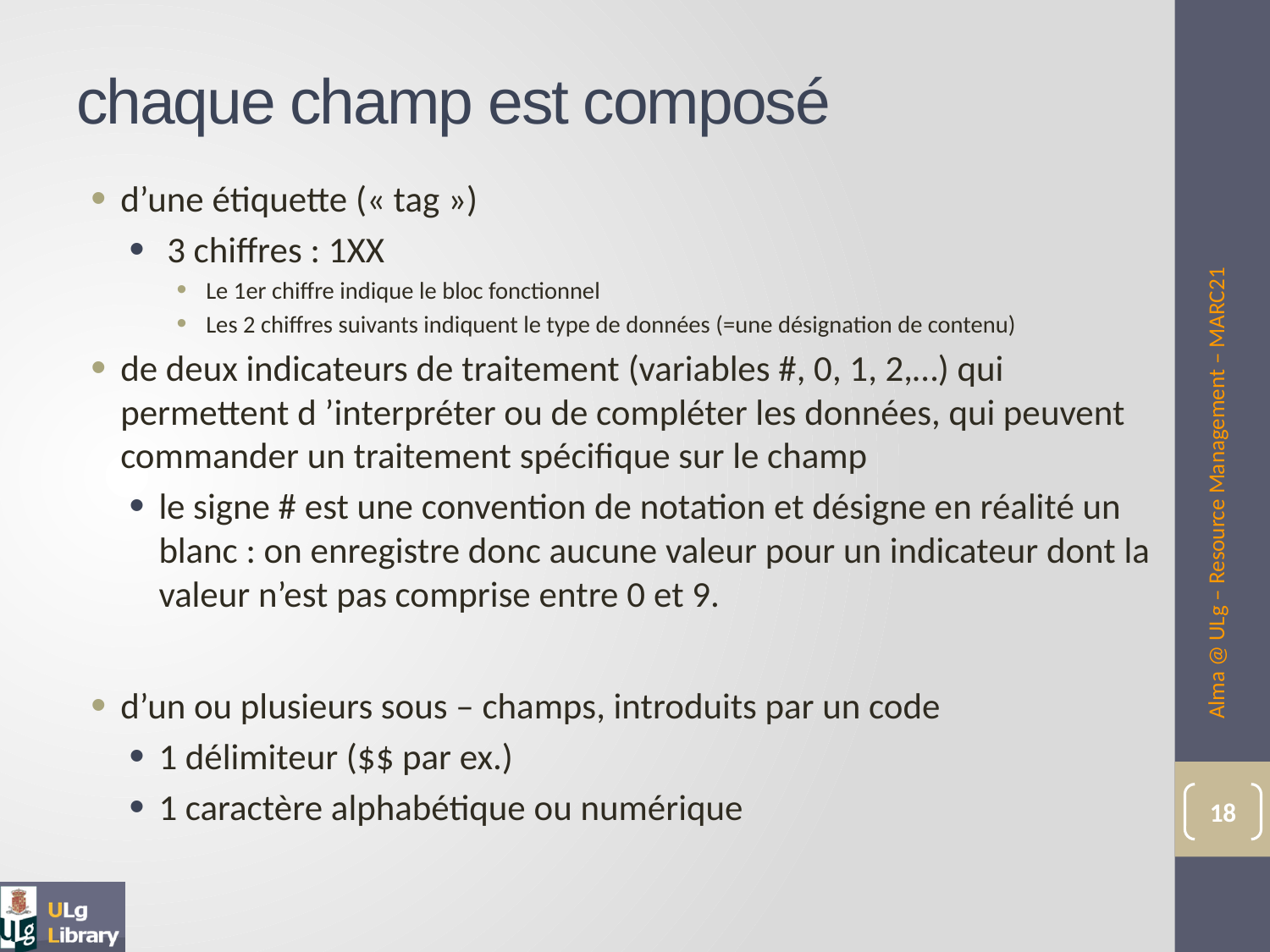

# chaque champ est composé
d’une étiquette (« tag »)
 3 chiffres : 1XX
Le 1er chiffre indique le bloc fonctionnel
Les 2 chiffres suivants indiquent le type de données (=une désignation de contenu)
de deux indicateurs de traitement (variables #, 0, 1, 2,…) qui permettent d ’interpréter ou de compléter les données, qui peuvent commander un traitement spécifique sur le champ
le signe # est une convention de notation et désigne en réalité un blanc : on enregistre donc aucune valeur pour un indicateur dont la valeur n’est pas comprise entre 0 et 9.

d’un ou plusieurs sous – champs, introduits par un code
1 délimiteur ($$ par ex.)
1 caractère alphabétique ou numérique

Alma @ ULg – Resource Management – MARC21
18